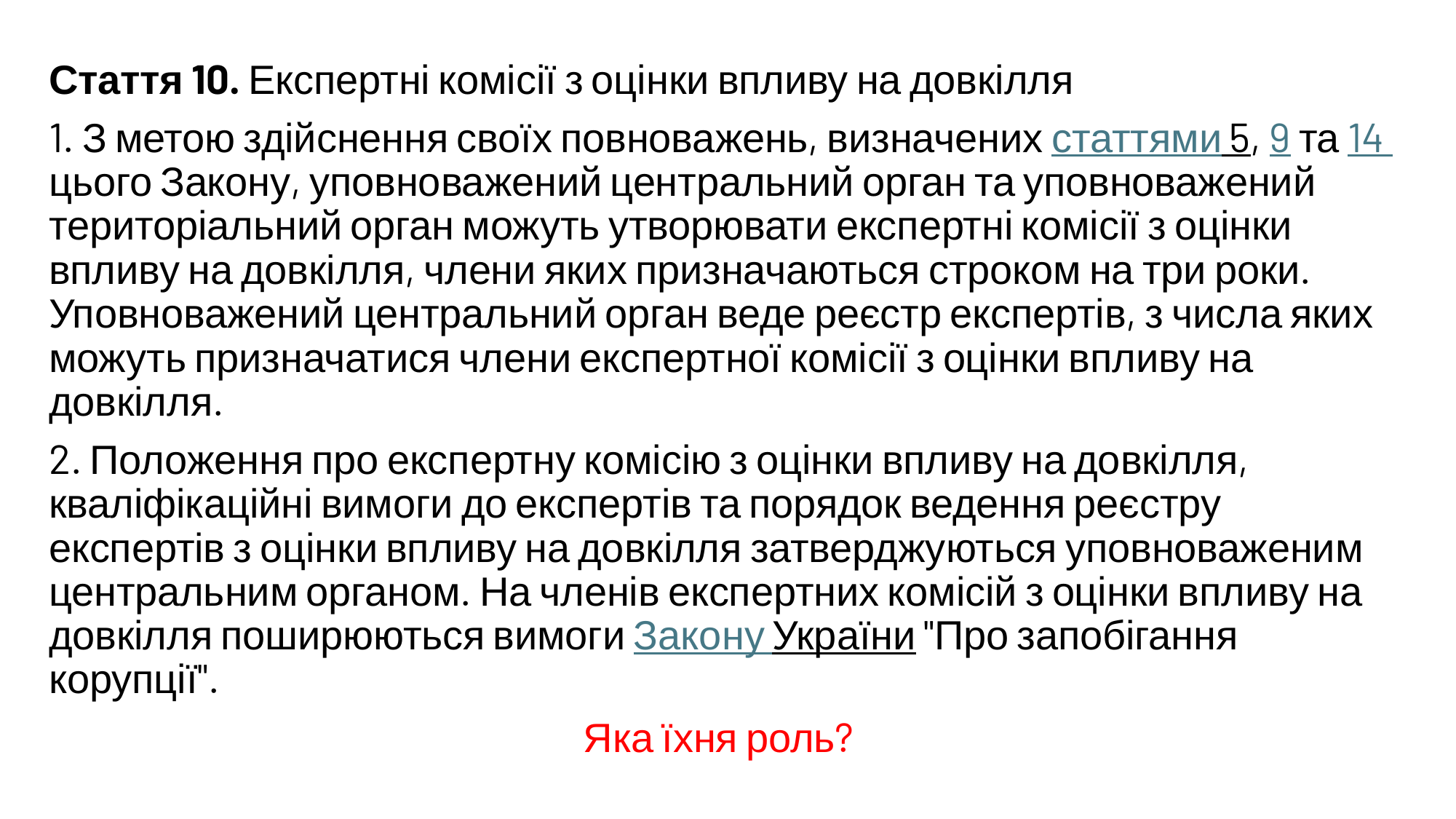

Стаття 10. Експертні комісії з оцінки впливу на довкілля
1. З метою здійснення своїх повноважень, визначених статтями 5, 9 та 14 цього Закону, уповноважений центральний орган та уповноважений територіальний орган можуть утворювати експертні комісії з оцінки впливу на довкілля, члени яких призначаються строком на три роки. Уповноважений центральний орган веде реєстр експертів, з числа яких можуть призначатися члени експертної комісії з оцінки впливу на довкілля.
2. Положення про експертну комісію з оцінки впливу на довкілля, кваліфікаційні вимоги до експертів та порядок ведення реєстру експертів з оцінки впливу на довкілля затверджуються уповноваженим центральним органом. На членів експертних комісій з оцінки впливу на довкілля поширюються вимоги Закону України "Про запобігання корупції".
Яка їхня роль?